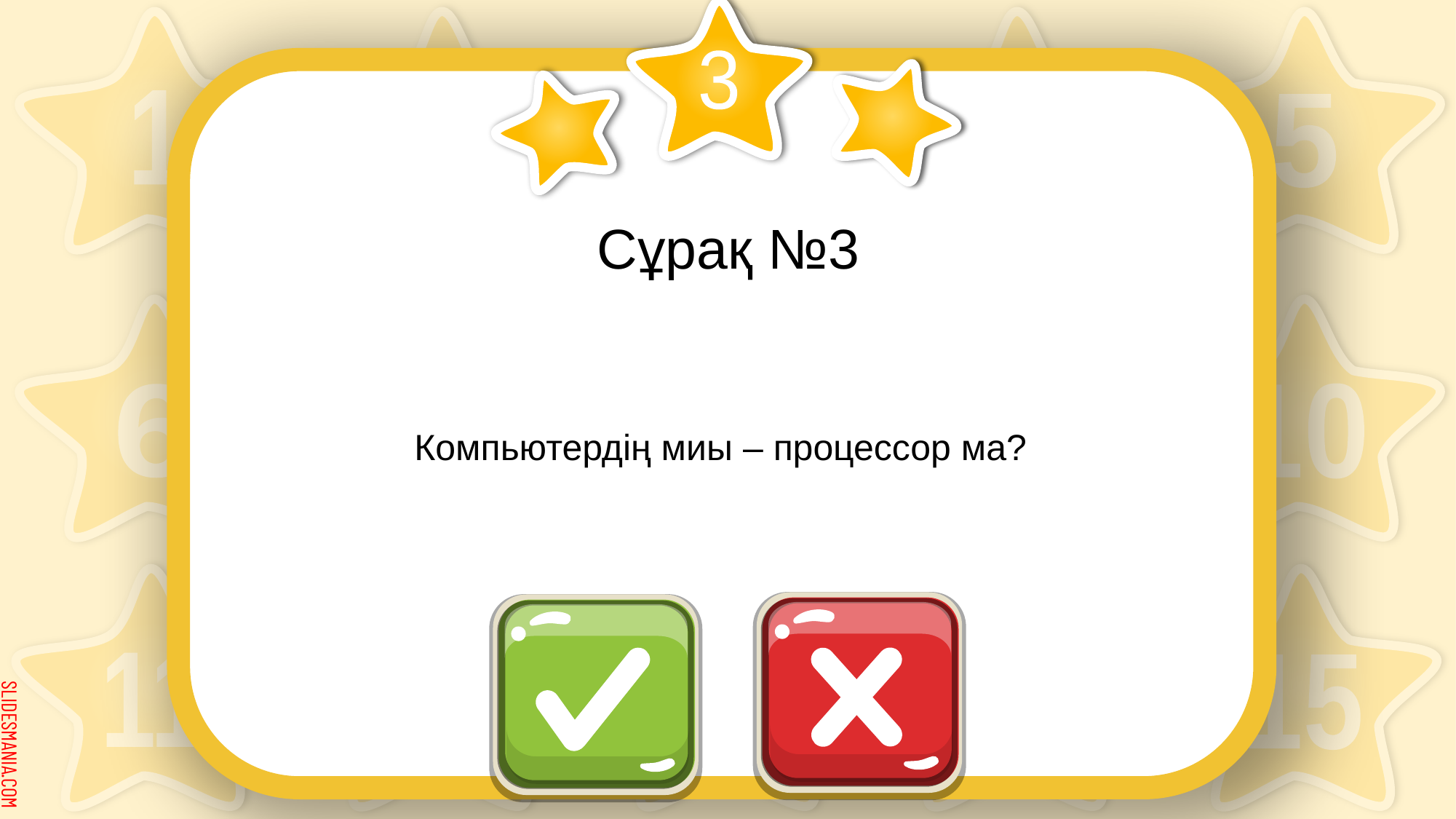

3
# Сұрақ №3
Компьютердің миы – процессор ма?